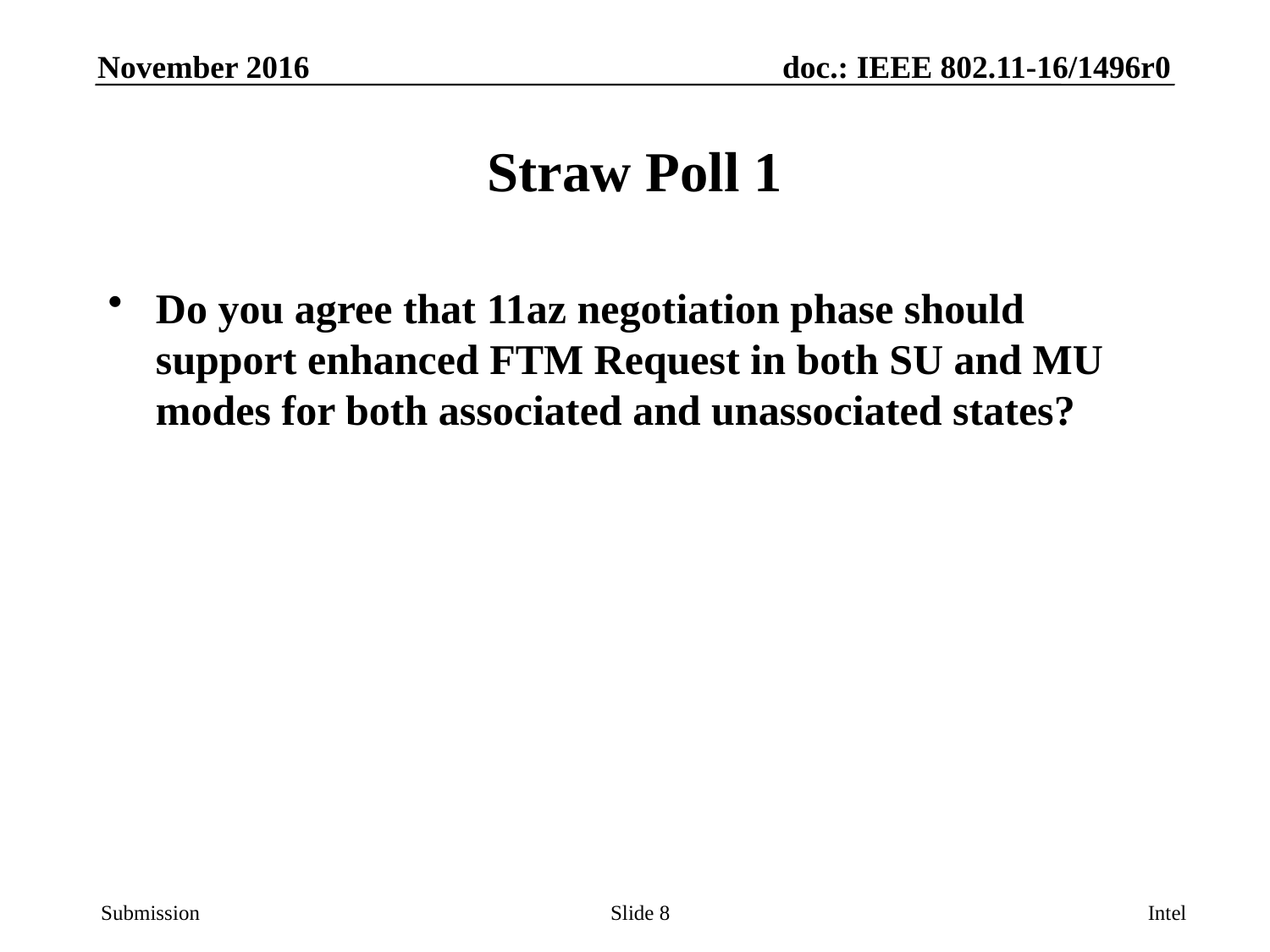

# Straw Poll 1
Do you agree that 11az negotiation phase should support enhanced FTM Request in both SU and MU modes for both associated and unassociated states?
Slide 8
Intel